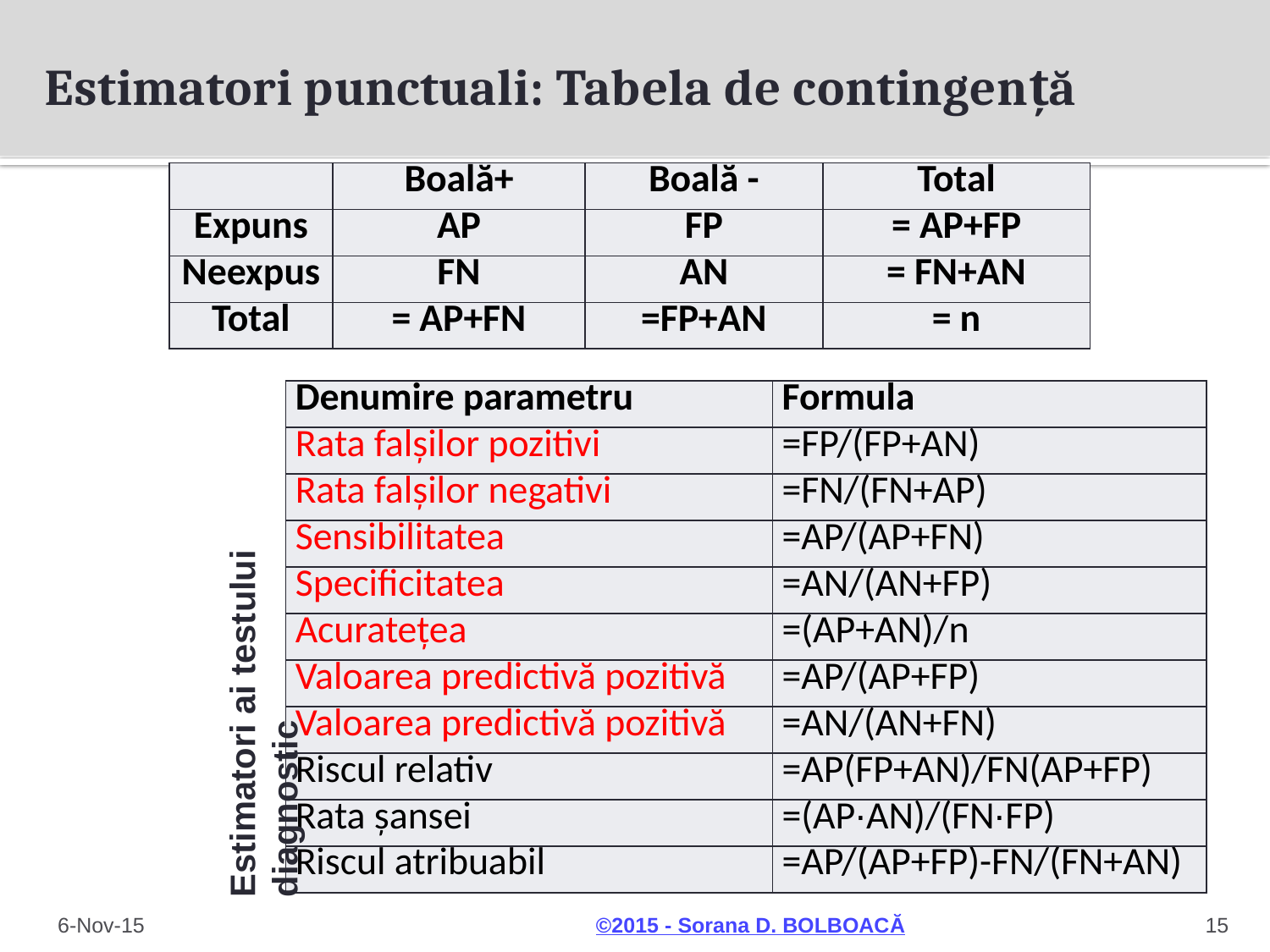

# Estimatori punctuali: Tabela de contingență
|  | Boală+ | Boală - | Total |
| --- | --- | --- | --- |
| Expuns | AP | FP | = AP+FP |
| Neexpus | FN | AN | = FN+AN |
| Total | = AP+FN | =FP+AN | = n |
| Denumire parametru | Formula |
| --- | --- |
| Rata falşilor pozitivi | =FP/(FP+AN) |
| Rata falşilor negativi | =FN/(FN+AP) |
| Sensibilitatea | =AP/(AP+FN) |
| Specificitatea | =AN/(AN+FP) |
| Acurateţea | =(AP+AN)/n |
| Valoarea predictivă pozitivă | =AP/(AP+FP) |
| Valoarea predictivă pozitivă | =AN/(AN+FN) |
| Riscul relativ | =AP(FP+AN)/FN(AP+FP) |
| Rata şansei | =(AP∙AN)/(FN∙FP) |
| Riscul atribuabil | =AP/(AP+FP)-FN/(FN+AN) |
Estimatori ai testului diagnostic
15
6-Nov-15